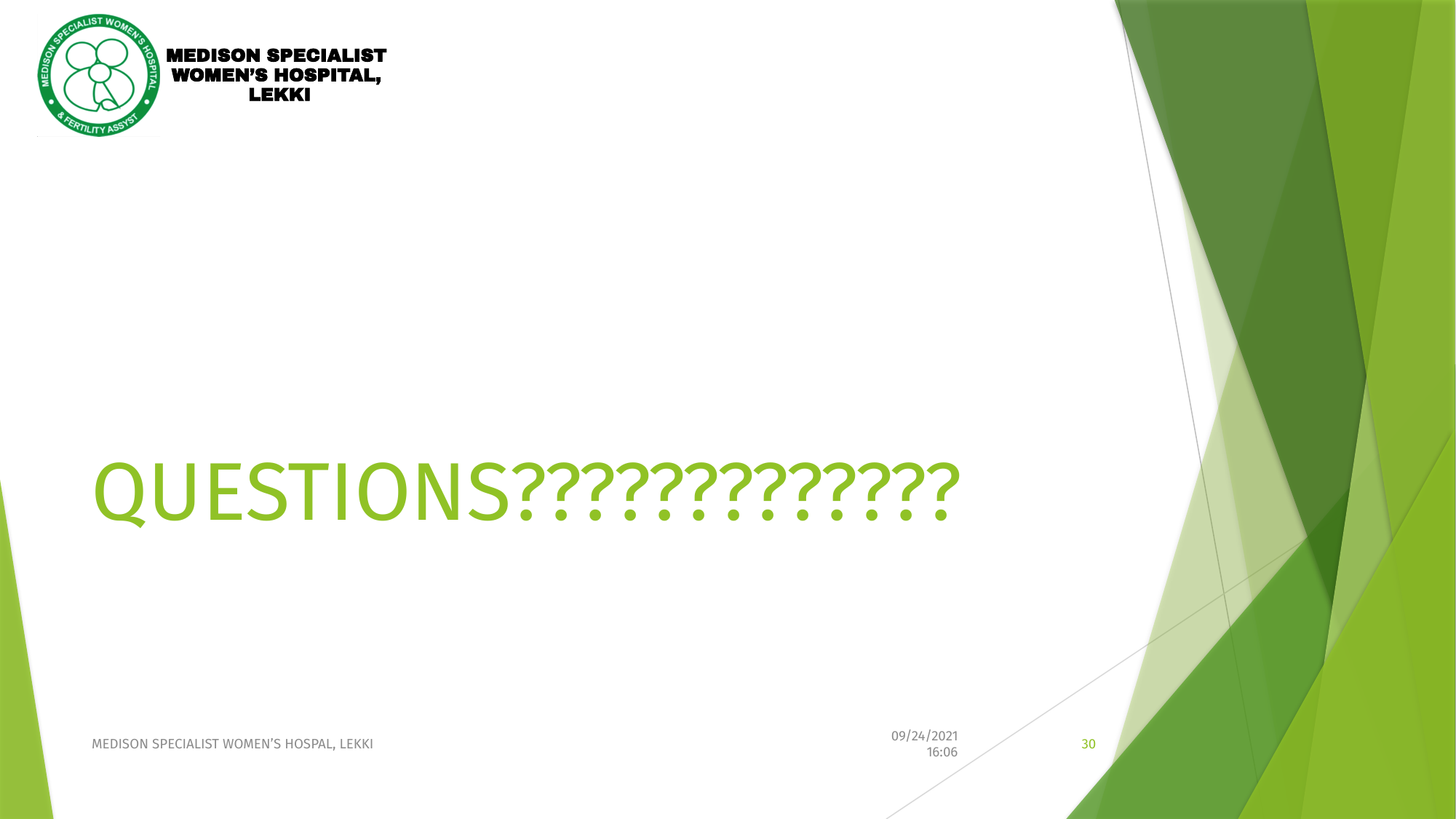

# QUESTIONS?????????????
MEDISON SPECIALIST WOMEN’S HOSPAL, LEKKI
09/24/2021 16:06
30